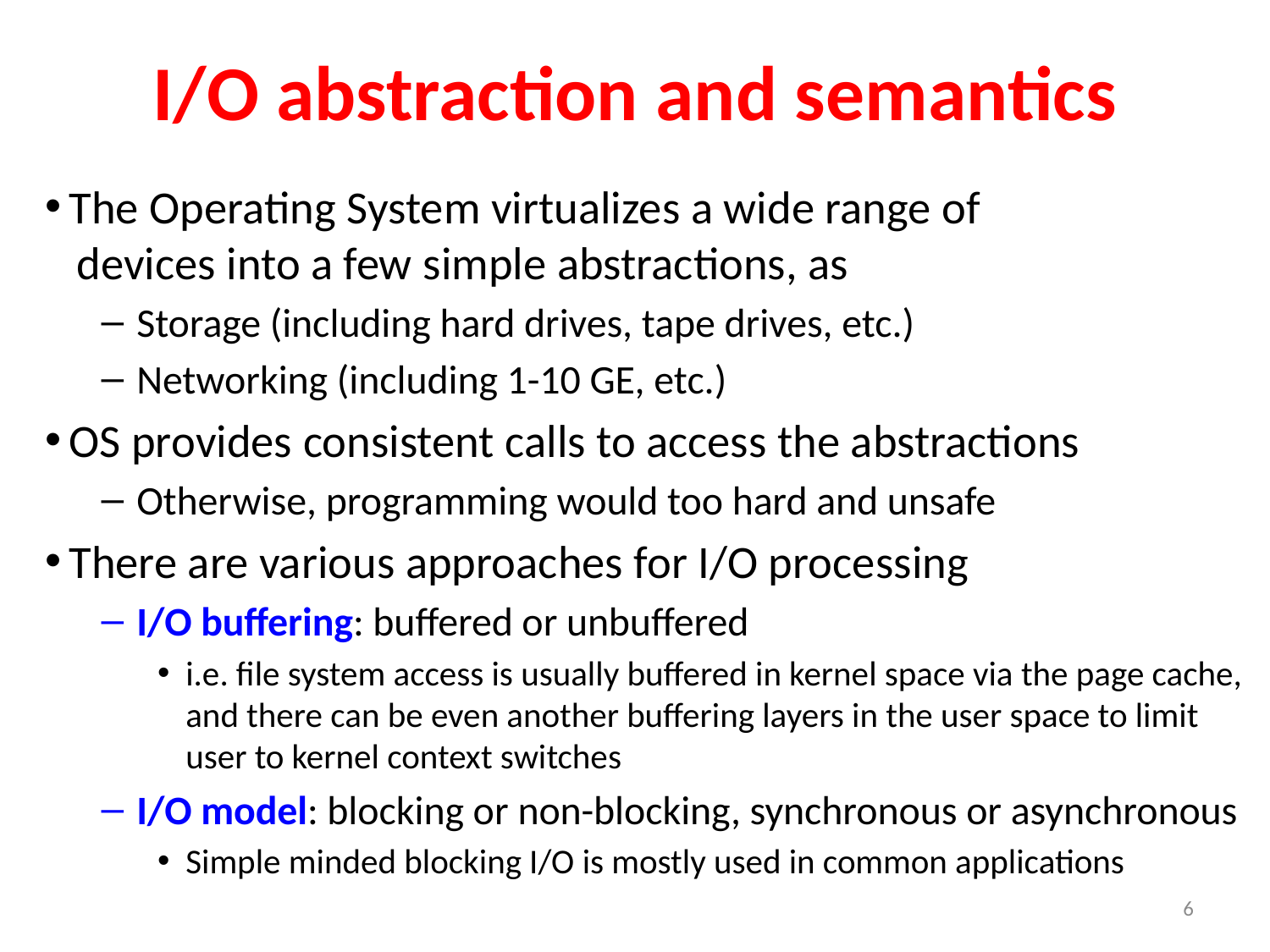

# I/O abstraction and semantics
 The Operating System virtualizes a wide range of
   devices into a few simple abstractions, as
Storage (including hard drives, tape drives, etc.)
Networking (including 1-10 GE, etc.)
 OS provides consistent calls to access the abstractions
Otherwise, programming would too hard and unsafe
 There are various approaches for I/O processing
I/O buffering: buffered or unbuffered
i.e. file system access is usually buffered in kernel space via the page cache, and there can be even another buffering layers in the user space to limit user to kernel context switches
I/O model: blocking or non-blocking, synchronous or asynchronous
Simple minded blocking I/O is mostly used in common applications

6